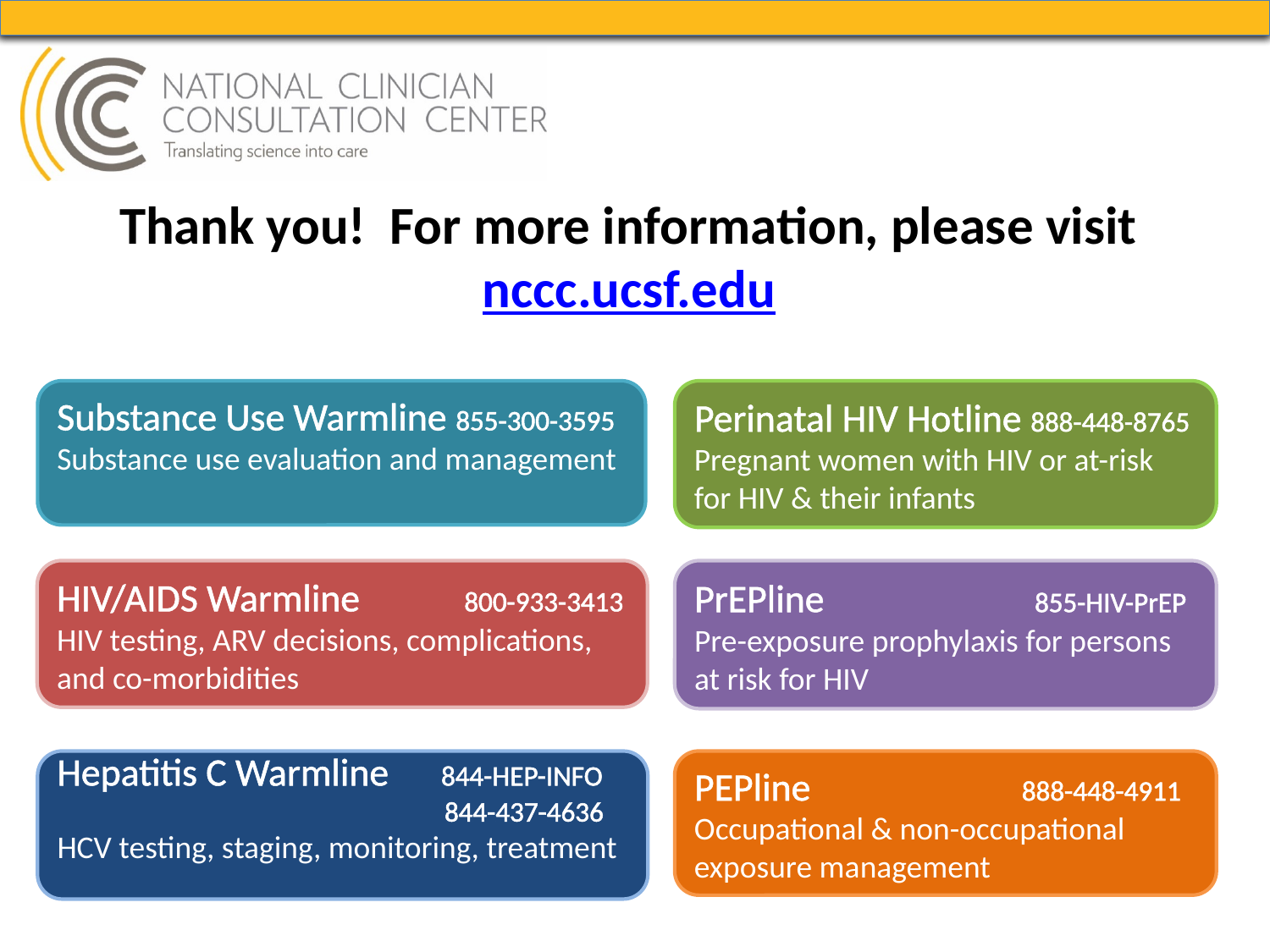

# Thank you!  For more information, please visit nccc.ucsf.edu
Substance Use Warmline 855-300-3595
Substance use evaluation and management

Perinatal HIV Hotline 888-448-8765
Pregnant women with HIV or at-risk for HIV & their infants
HIV/AIDS Warmline            800-933-3413
HIV testing, ARV decisions, complications,  and co-morbidities
PrEPline                          855-HIV-PrEP
Pre-exposure prophylaxis for persons at risk for HIV
Hepatitis C Warmline      844-HEP-INFO 			 844-437-4636
HCV testing, staging, monitoring, treatment

PEPline                             888-448-4911
Occupational & non-occupational exposure management